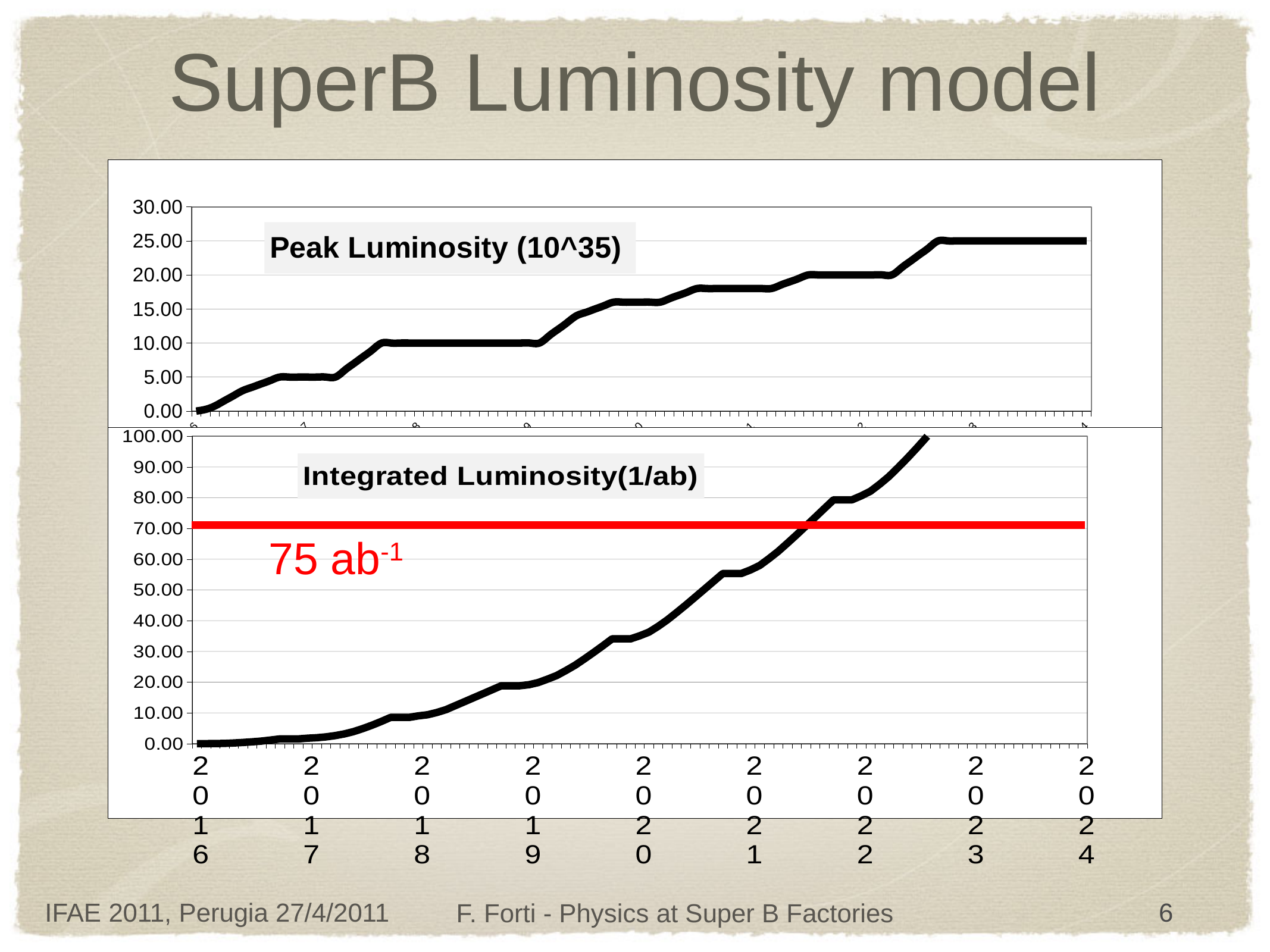

# SuperB Luminosity model

### Chart: Peak Luminosity (10^35)

| Category |  |
|---|---|
| 2016.0 | 0.01 |
|  | 0.25 |
|  | 0.75 |
|  | 1.5 |
|  | 2.25 |
|  | 3.0 |
|  | 3.5 |
|  | 4.0 |
|  | 4.5 |
|  | 5.0 |
|  | 5.0 |
|  | 5.0 |
| 2017.0 | 5.0 |
|  | 5.0 |
|  | 5.0 |
|  | 5.0 |
|  | 6.0 |
|  | 7.0 |
|  | 8.0 |
|  | 9.0 |
|  | 10.0 |
|  | 10.0 |
|  | 10.0 |
|  | 10.0 |
| 2018.0 | 10.0 |
|  | 10.0 |
|  | 10.0 |
|  | 10.0 |
|  | 10.0 |
|  | 10.0 |
|  | 10.0 |
|  | 10.0 |
|  | 10.0 |
|  | 10.0 |
|  | 10.0 |
|  | 10.0 |
| 2019.0 | 10.0 |
|  | 10.0 |
|  | 11.0 |
|  | 12.0 |
|  | 13.0 |
|  | 14.0 |
|  | 14.5 |
|  | 15.0 |
|  | 15.5 |
|  | 16.0 |
|  | 16.0 |
|  | 16.0 |
| 2020.0 | 16.0 |
|  | 16.0 |
|  | 16.0 |
|  | 16.5 |
|  | 17.0 |
|  | 17.5 |
|  | 18.0 |
|  | 18.0 |
|  | 18.0 |
|  | 18.0 |
|  | 18.0 |
|  | 18.0 |
| 2021.0 | 18.0 |
|  | 18.0 |
|  | 18.0 |
|  | 18.5 |
|  | 19.0 |
|  | 19.5 |
|  | 20.0 |
|  | 20.0 |
|  | 20.0 |
|  | 20.0 |
|  | 20.0 |
|  | 20.0 |
| 2022.0 | 20.0 |
|  | 20.0 |
|  | 20.0 |
|  | 20.0 |
|  | 21.0 |
|  | 22.0 |
|  | 23.0 |
|  | 24.0 |
|  | 25.0 |
|  | 25.0 |
|  | 25.0 |
|  | 25.0 |
| 2023.0 | 25.0 |
|  | 25.0 |
|  | 25.0 |
|  | 25.0 |
|  | 25.0 |
|  | 25.0 |
|  | 25.0 |
|  | 25.0 |
|  | 25.0 |
|  | 25.0 |
|  | 25.0 |
|  | 25.0 |
| 2024.0 | 25.0 |

### Chart: Integrated Luminosity(1/ab)

| Category |  |
|---|---|
| 2016.0 | 0.0001 |
|  | 0.0034696 |
|  | 0.0293896 |
|  | 0.0877096 |
|  | 0.2092096 |
|  | 0.3793096 |
|  | 0.5899096 |
|  | 0.8329096 |
|  | 1.1633896 |
|  | 1.5327496 |
|  | 1.5327496 |
|  | 1.5327496 |
| 2017.0 | 1.7595496 |
|  | 1.9215496 |
|  | 2.1937096 |
|  | 2.6019496 |
|  | 3.1721896 |
|  | 3.9303496 |
|  | 4.9023496 |
|  | 6.0039496 |
|  | 7.2351496 |
|  | 8.5311496 |
|  | 8.5311496 |
|  | 8.5311496 |
| 2018.0 | 9.0365896 |
|  | 9.3865096 |
|  | 10.1122696 |
|  | 11.0453896 |
|  | 12.3413896 |
|  | 13.6373896 |
|  | 14.9333896 |
|  | 16.2293896 |
|  | 17.5253896 |
|  | 18.8213896 |
|  | 18.8213896 |
|  | 18.8213896 |
| 2019.0 | 19.1713096 |
|  | 19.8711496 |
|  | 20.9597896 |
|  | 22.1521096 |
|  | 23.7721096 |
|  | 25.5217096 |
|  | 27.5531896 |
|  | 29.6559496 |
|  | 31.8299896 |
|  | 34.0753096 |
|  | 34.0753096 |
|  | 34.0753096 |
| 2020.0 | 35.0861896 |
|  | 36.2785096 |
|  | 38.1577096 |
|  | 40.2637096 |
|  | 42.65158959999999 |
|  | 45.1107496 |
|  | 47.6411896 |
|  | 50.2072696 |
|  | 52.7733496 |
|  | 55.3394296 |
|  | 55.3394296 |
|  | 55.3394296 |
| 2021.0 | 56.50582960000001 |
|  | 57.9573496 |
|  | 60.1605496 |
|  | 62.5257496 |
|  | 65.1987496 |
|  | 67.94302959999997 |
|  | 70.7585896 |
|  | 73.60978959999998 |
|  | 76.4609896 |
|  | 79.31218959999998 |
|  | 79.31218959999998 |
|  | 79.31218959999998 |
| 2022.0 | 80.59522959999998 |
|  | 82.09858959999998 |
|  | 84.36658959999998 |
|  | 86.89378959999998 |
|  | 89.81626959999996 |
|  | 92.88130959999997 |
|  | 96.08890959999997 |
|  | 99.43906959999995 |
|  | 102.9317896 |
|  | 106.4957896 |
|  | 106.4957896 |
|  | 106.4957896 |
| 2023.0 | 108.0121096 |
|  | 109.6709896 |
|  | 112.2629896 |
|  | 115.6131496 |
|  | 119.1771496 |
|  | 122.7411496 |
|  | 126.3051496 |
|  | 129.8691496 |
|  | 133.4331496 |
|  | 136.9971496 |
|  | 136.9971496 |
|  | 136.9971496 |
| 2024.0 | 138.9411496 |
75 ab-1
6